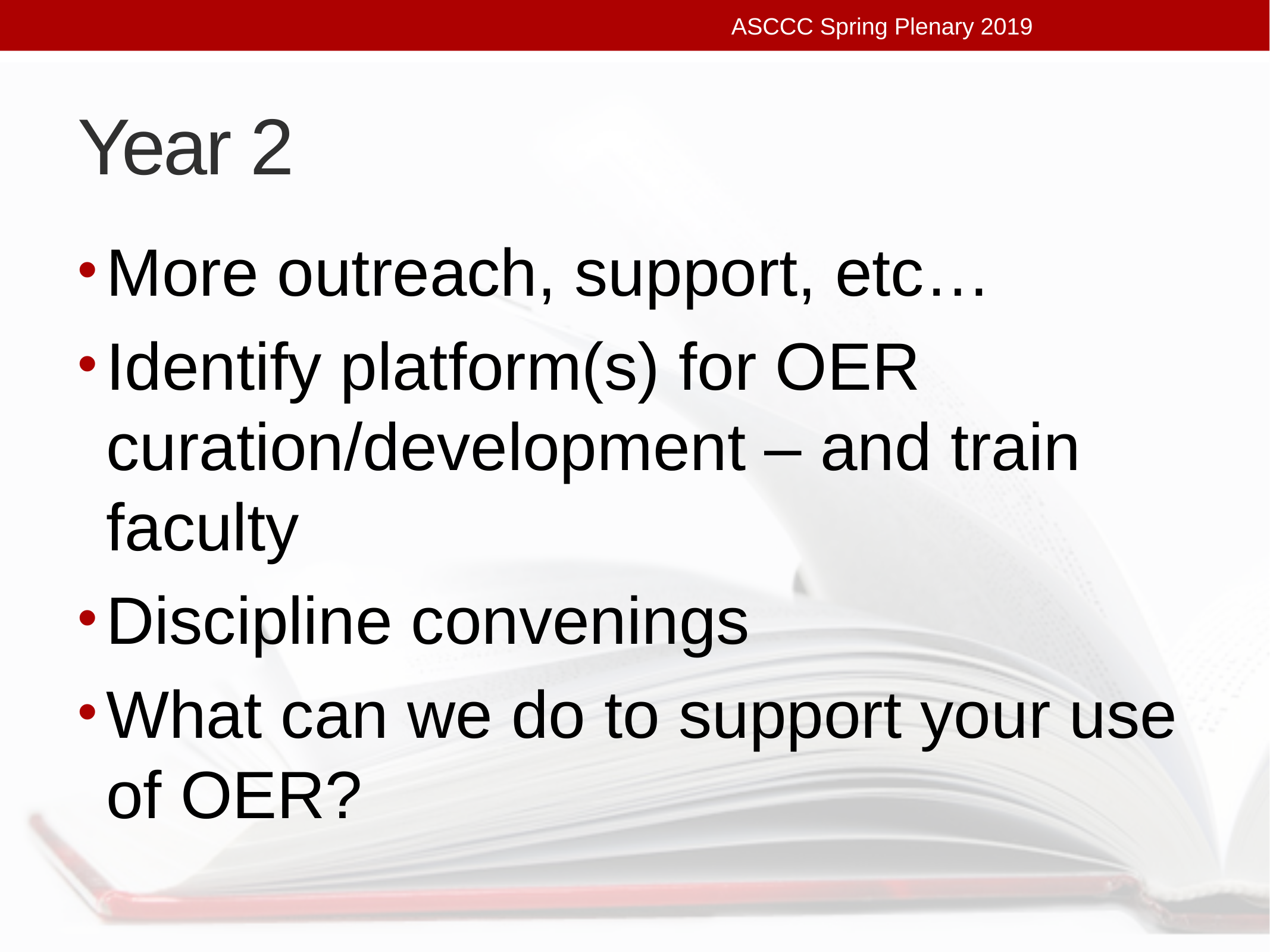

ASCCC Spring Plenary 2019
# Year 2
More outreach, support, etc…
Identify platform(s) for OER curation/development – and train faculty
Discipline convenings
What can we do to support your use of OER?